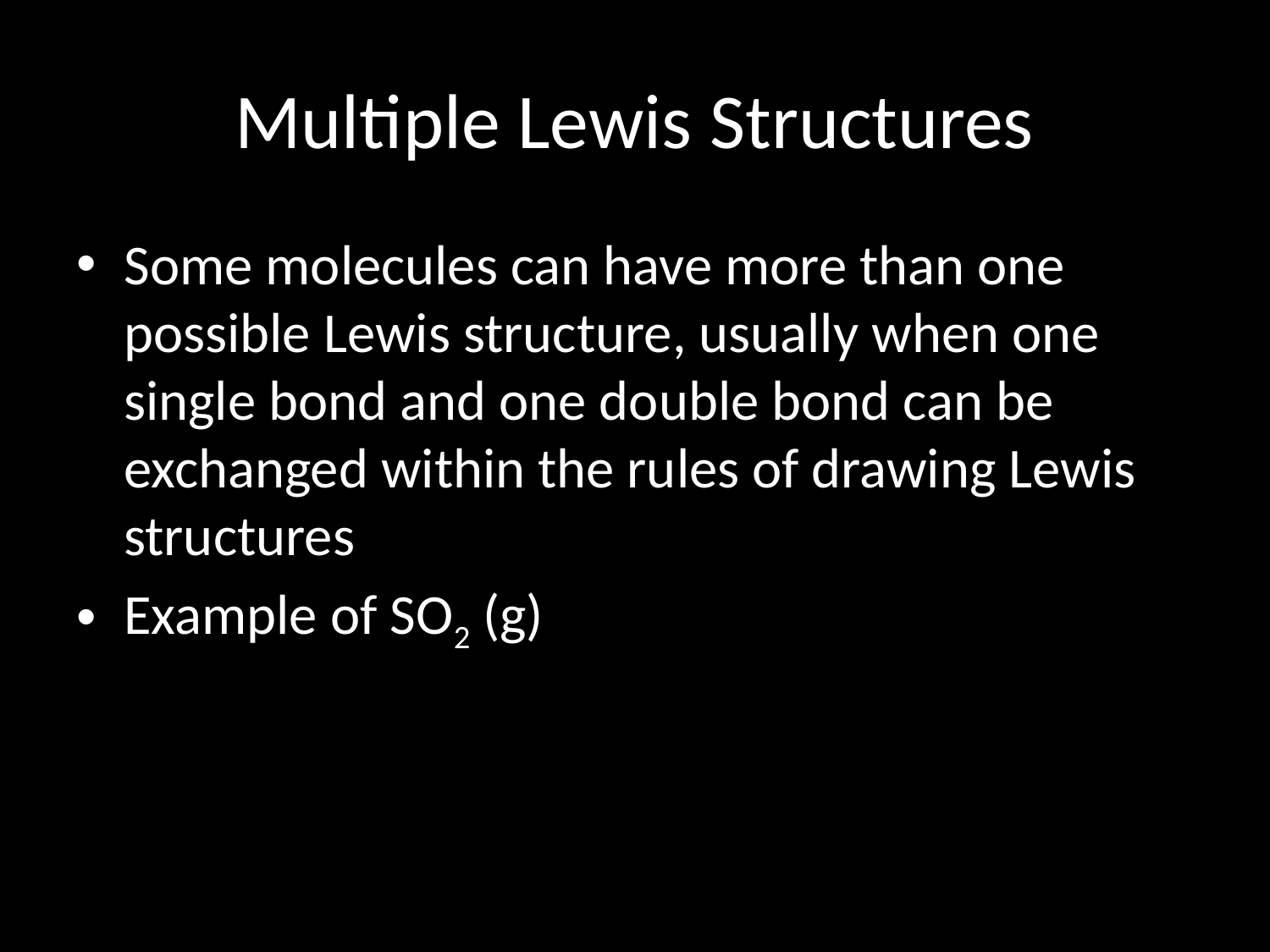

# Multiple Lewis Structures
Some molecules can have more than one possible Lewis structure, usually when one single bond and one double bond can be exchanged within the rules of drawing Lewis structures
Example of SO2 (g)